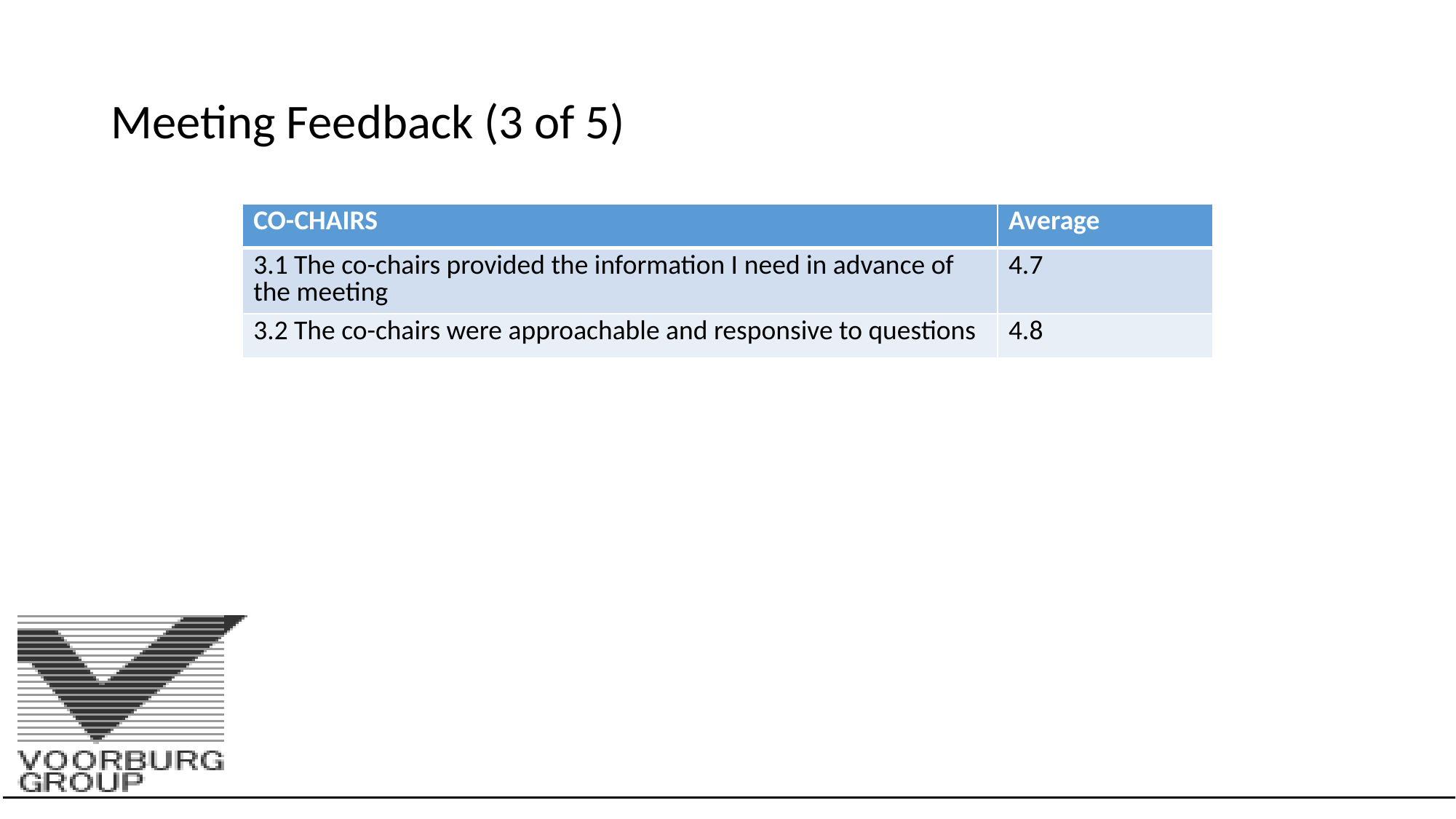

# Meeting Feedback (3 of 5)
| CO-CHAIRS | Average |
| --- | --- |
| 3.1 The co-chairs provided the information I need in advance of the meeting | 4.7 |
| 3.2 The co-chairs were approachable and responsive to questions | 4.8 |